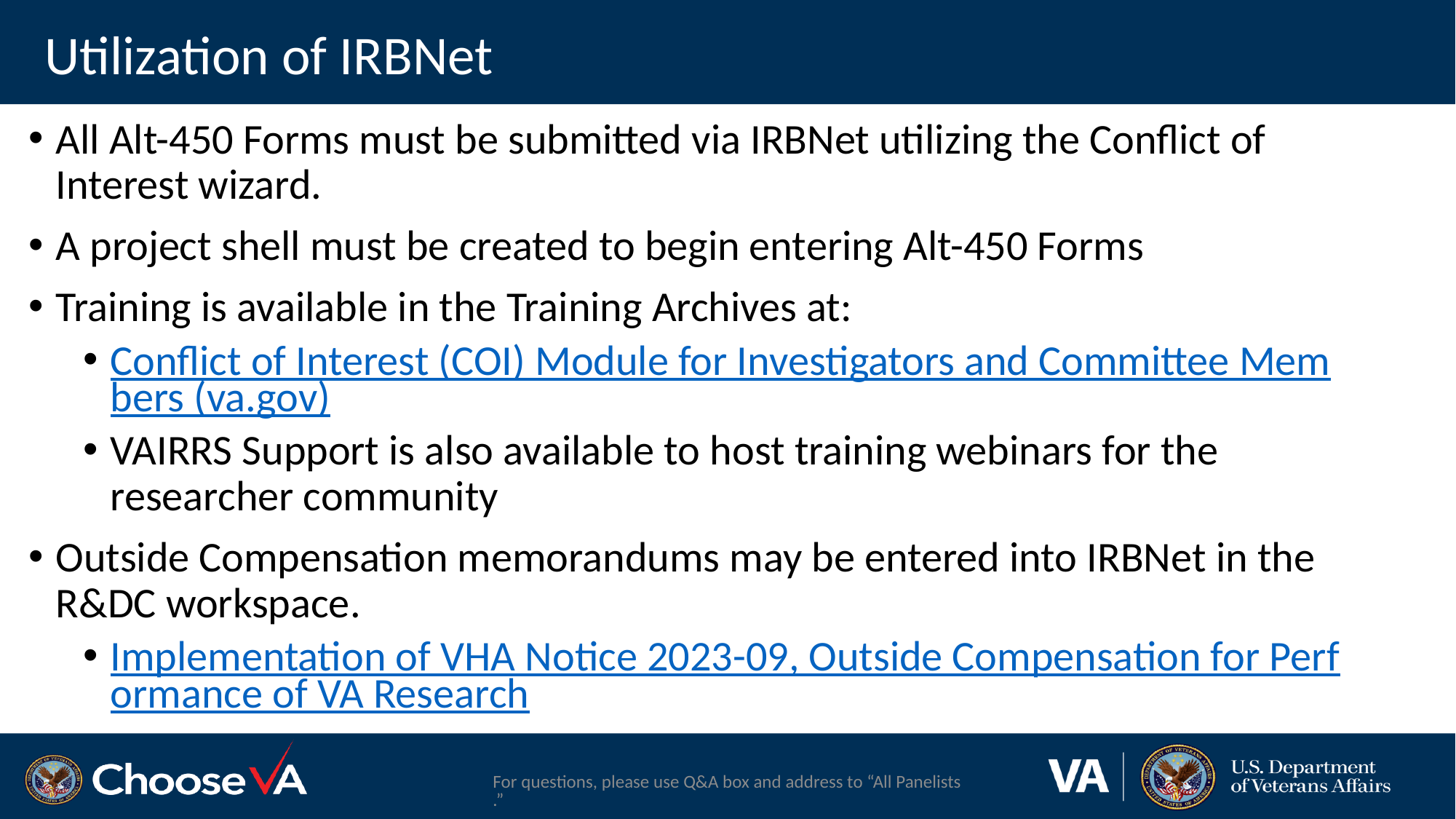

# Utilization of IRBNet
All Alt-450 Forms must be submitted via IRBNet utilizing the Conflict of Interest wizard.
A project shell must be created to begin entering Alt-450 Forms
Training is available in the Training Archives at:
Conflict of Interest (COI) Module for Investigators and Committee Members (va.gov)
VAIRRS Support is also available to host training webinars for the researcher community
Outside Compensation memorandums may be entered into IRBNet in the R&DC workspace.
Implementation of VHA Notice 2023-09, Outside Compensation for Performance of VA Research
For questions, please use Q&A box and address to “All Panelists.”